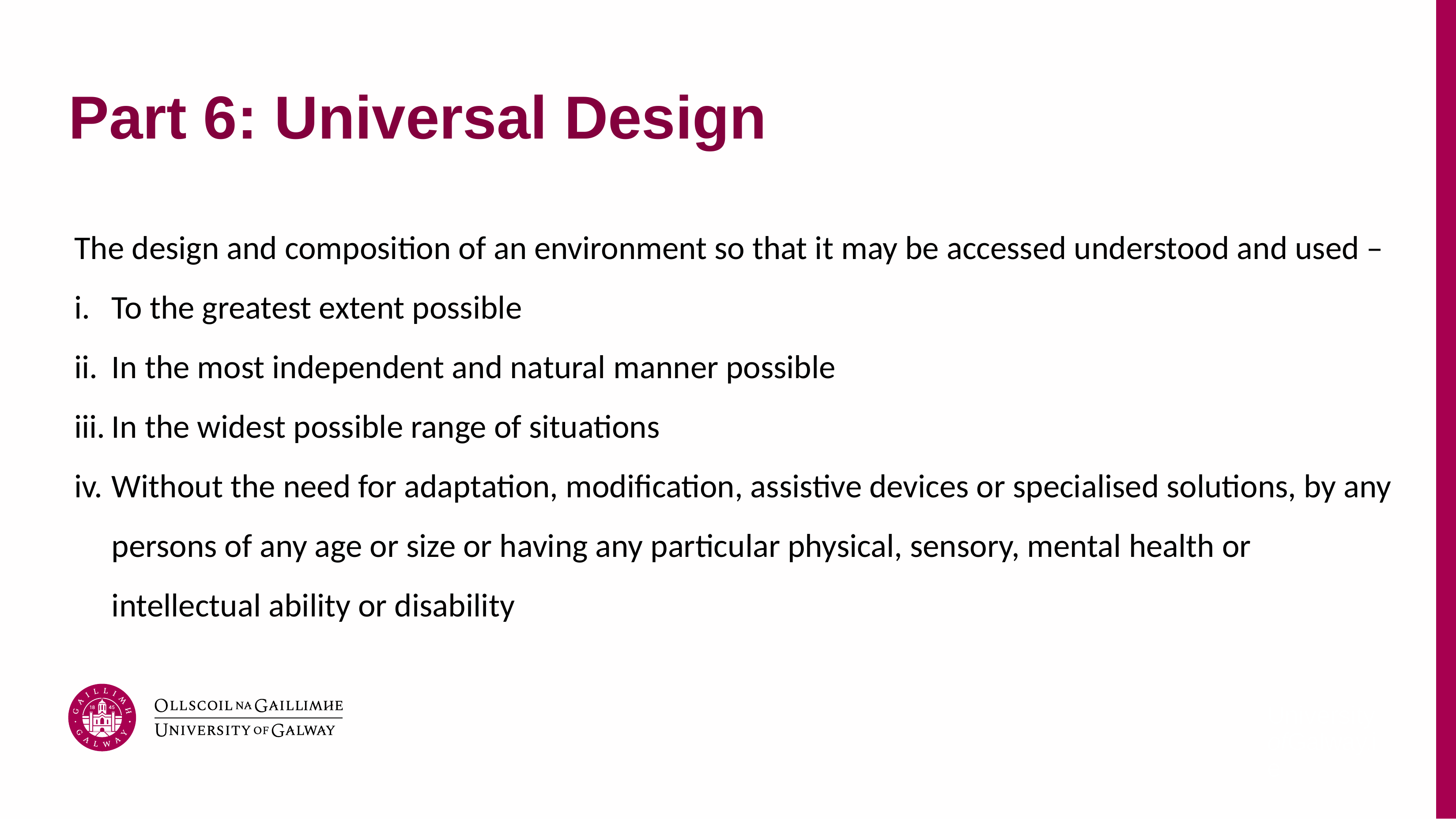

# Part 6: Universal Design
The design and composition of an environment so that it may be accessed understood and used –
To the greatest extent possible
In the most independent and natural manner possible
In the widest possible range of situations
Without the need for adaptation, modification, assistive devices or specialised solutions, by any persons of any age or size or having any particular physical, sensory, mental health or intellectual ability or disability